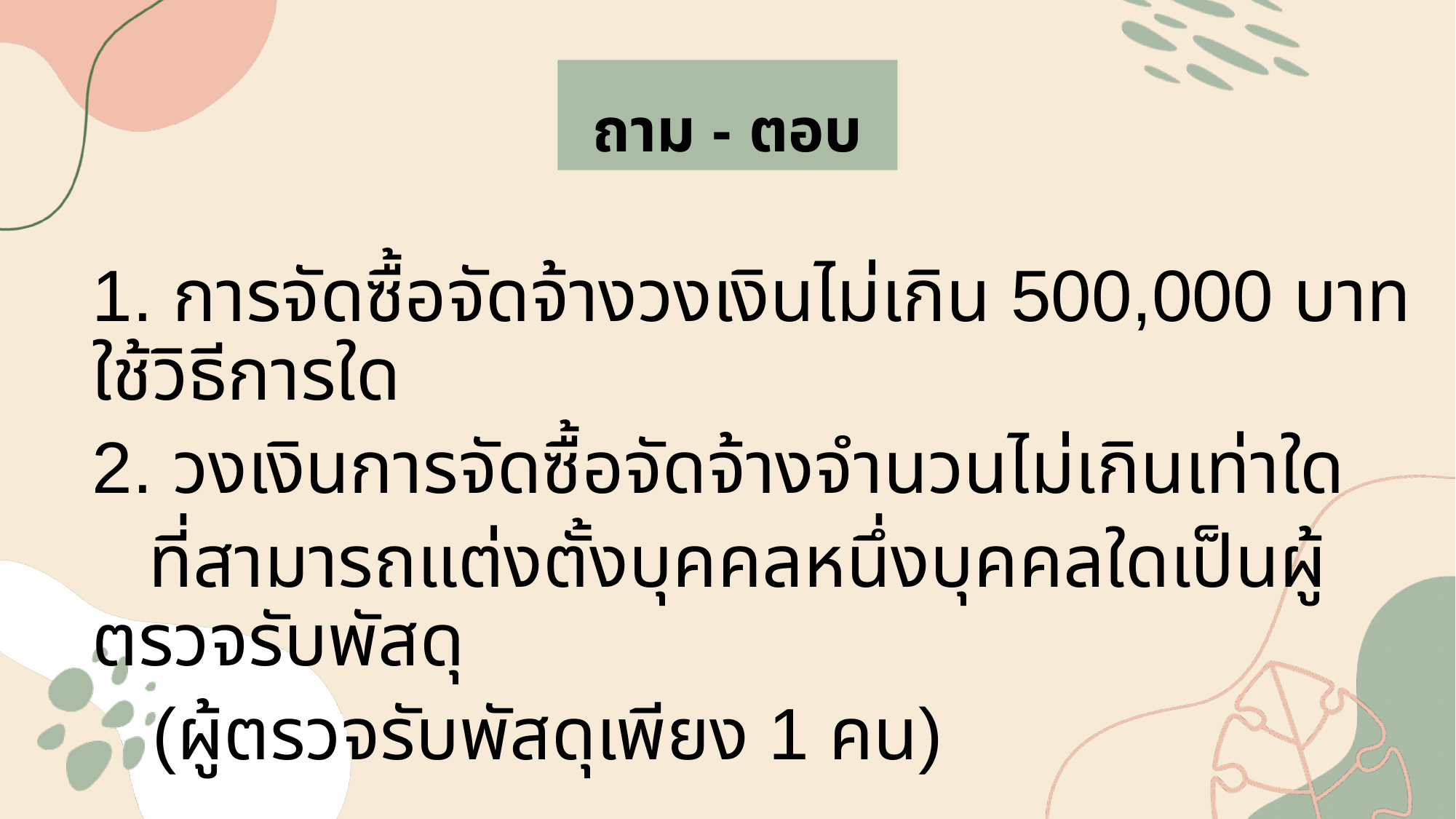

# ถาม - ตอบ
1. การจัดซื้อจัดจ้างวงเงินไม่เกิน 500,000 บาท ใช้วิธีการใด
2. วงเงินการจัดซื้อจัดจ้างจำนวนไม่เกินเท่าใด
   ที่สามารถแต่งตั้งบุคคลหนึ่งบุคคลใดเป็นผู้ตรวจรับพัสดุ
   (ผู้ตรวจรับพัสดุเพียง 1 คน)